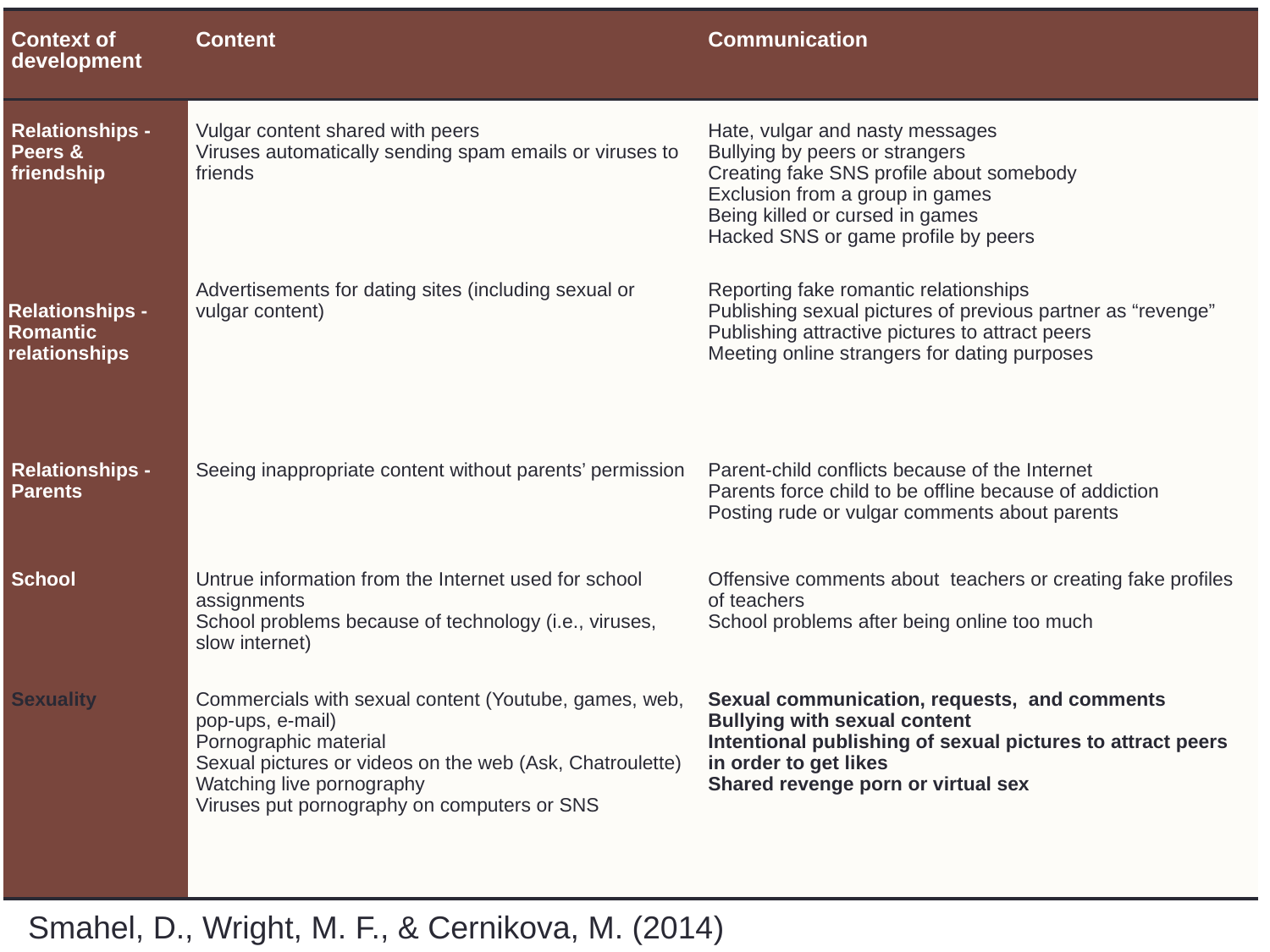

| Context of development | Content | Communication |
| --- | --- | --- |
| Relationships - Peers & friendship | Vulgar content shared with peers Viruses automatically sending spam emails or viruses to friends | Hate, vulgar and nasty messages Bullying by peers or strangers Creating fake SNS profile about somebody Exclusion from a group in games Being killed or cursed in games Hacked SNS or game profile by peers |
| Relationships - Romantic relationships | Advertisements for dating sites (including sexual or vulgar content) | Reporting fake romantic relationships Publishing sexual pictures of previous partner as “revenge” Publishing attractive pictures to attract peers Meeting online strangers for dating purposes |
| Relationships - Parents | Seeing inappropriate content without parents’ permission | Parent-child conflicts because of the Internet Parents force child to be offline because of addiction Posting rude or vulgar comments about parents |
| School | Untrue information from the Internet used for school assignments School problems because of technology (i.e., viruses, slow internet) | Offensive comments about teachers or creating fake profiles of teachers School problems after being online too much |
| Sexuality | Commercials with sexual content (Youtube, games, web, pop-ups, e-mail) Pornographic material Sexual pictures or videos on the web (Ask, Chatroulette) Watching live pornography Viruses put pornography on computers or SNS | Sexual communication, requests, and comments Bullying with sexual content Intentional publishing of sexual pictures to attract peers in order to get likes Shared revenge porn or virtual sex |
Smahel, D., Wright, M. F., & Cernikova, M. (2014)